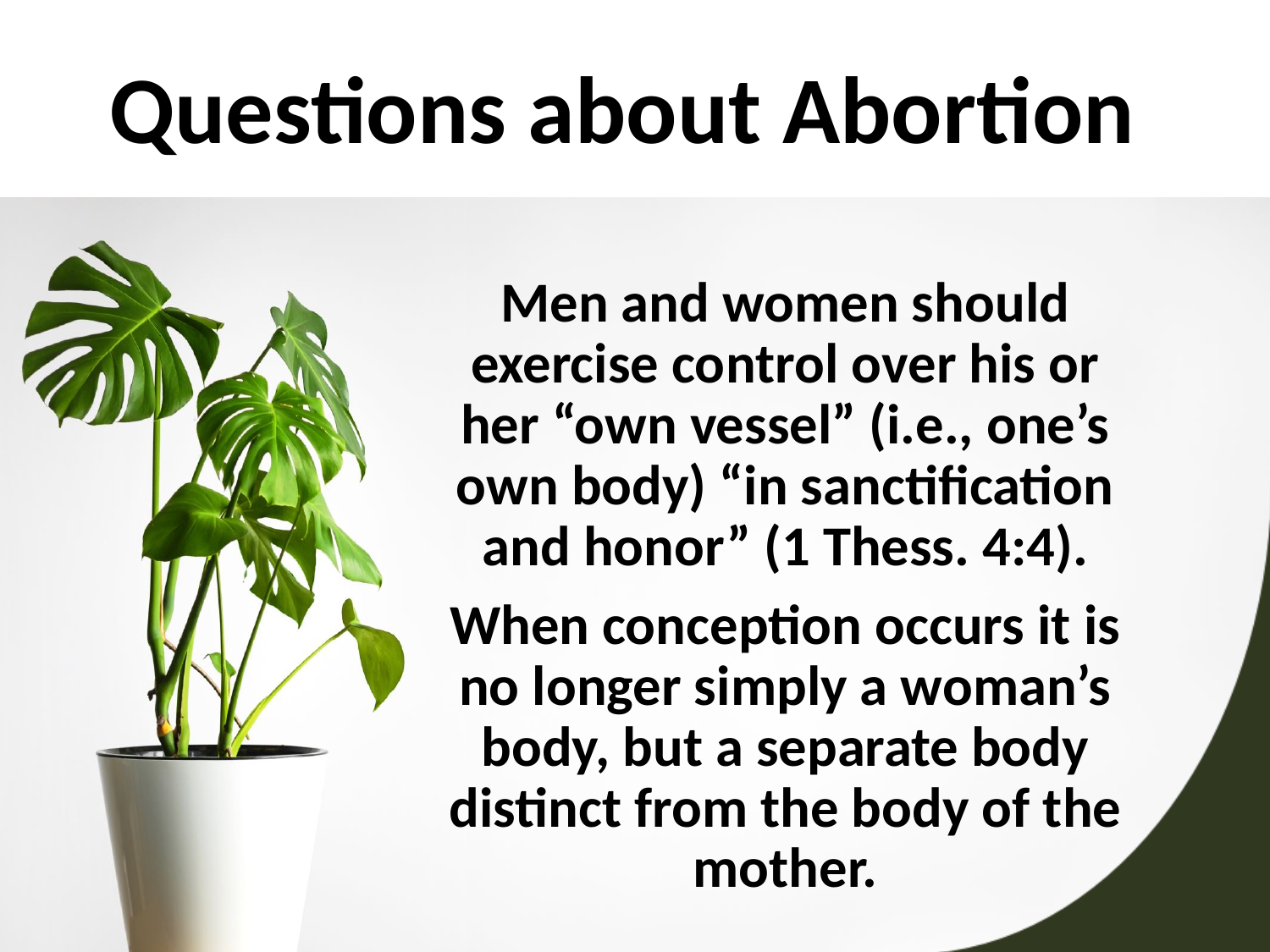

# Questions about Abortion
Men and women should exercise control over his or her “own vessel” (i.e., one’s own body) “in sanctification and honor” (1 Thess. 4:4).
When conception occurs it is no longer simply a woman’s body, but a separate body distinct from the body of the mother.